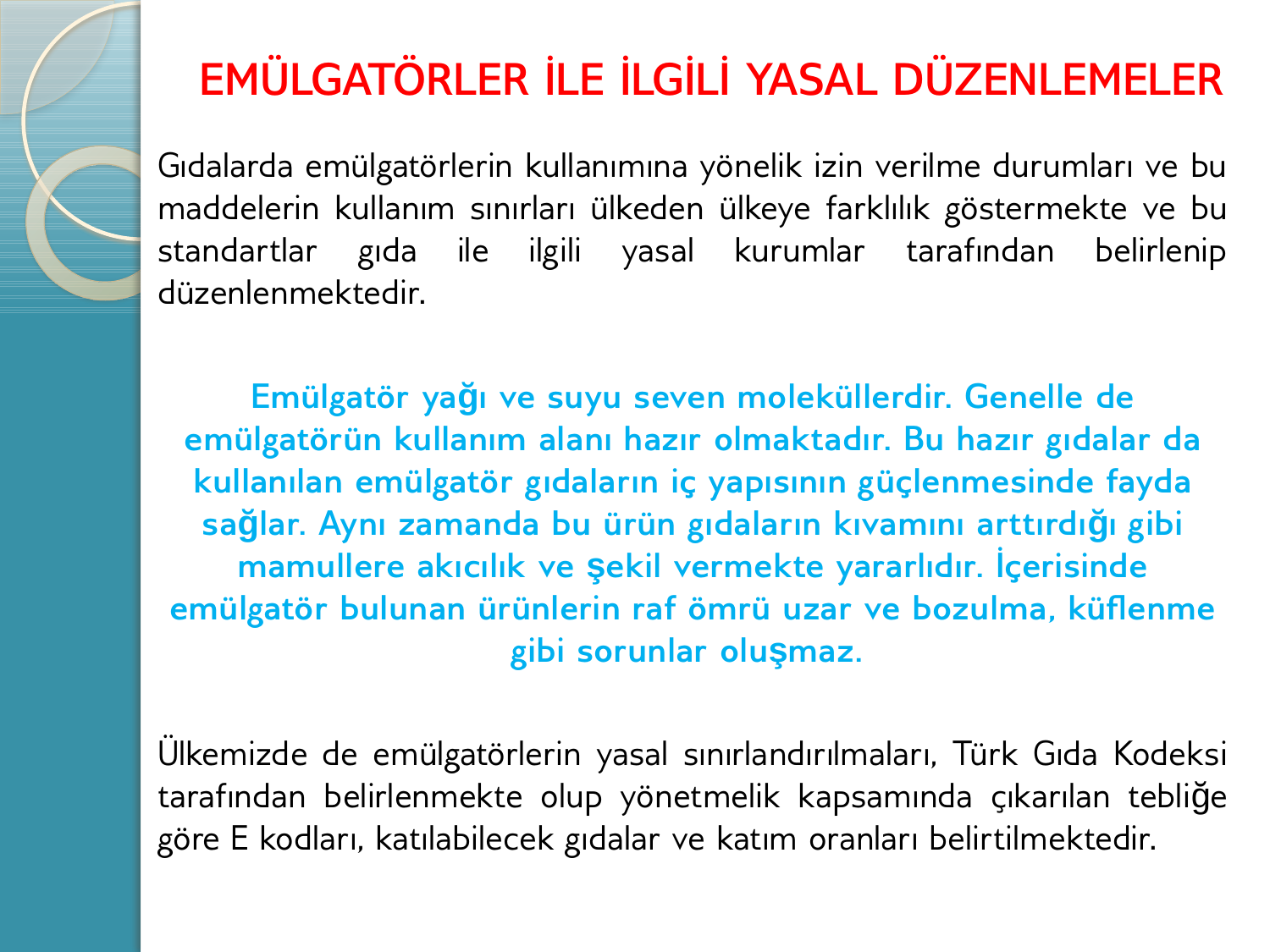

# Emülgatörler ile ilgili yasal düzenlemeler
Gıdalarda emülgatörlerin kullanımına yönelik izin verilme durumları ve bu maddelerin kullanım sınırları ülkeden ülkeye farklılık göstermekte ve bu standartlar gıda ile ilgili yasal kurumlar tarafından belirlenip düzenlenmektedir.

Emülgatör yağı ve suyu seven moleküllerdir. Genelle de emülgatörün kullanım alanı hazır olmaktadır. Bu hazır gıdalar da kullanılan emülgatör gıdaların iç yapısının güçlenmesinde fayda sağlar. Aynı zamanda bu ürün gıdaların kıvamını arttırdığı gibi mamullere akıcılık ve şekil vermekte yararlıdır. İçerisinde emülgatör bulunan ürünlerin raf ömrü uzar ve bozulma, küflenme gibi sorunlar oluşmaz.

Ülkemizde de emülgatörlerin yasal sınırlandırılmaları, Türk Gıda Kodeksi tarafından belirlenmekte olup yönetmelik kapsamında çıkarılan tebliğe göre E kodları, katılabilecek gıdalar ve katım oranları belirtilmektedir.